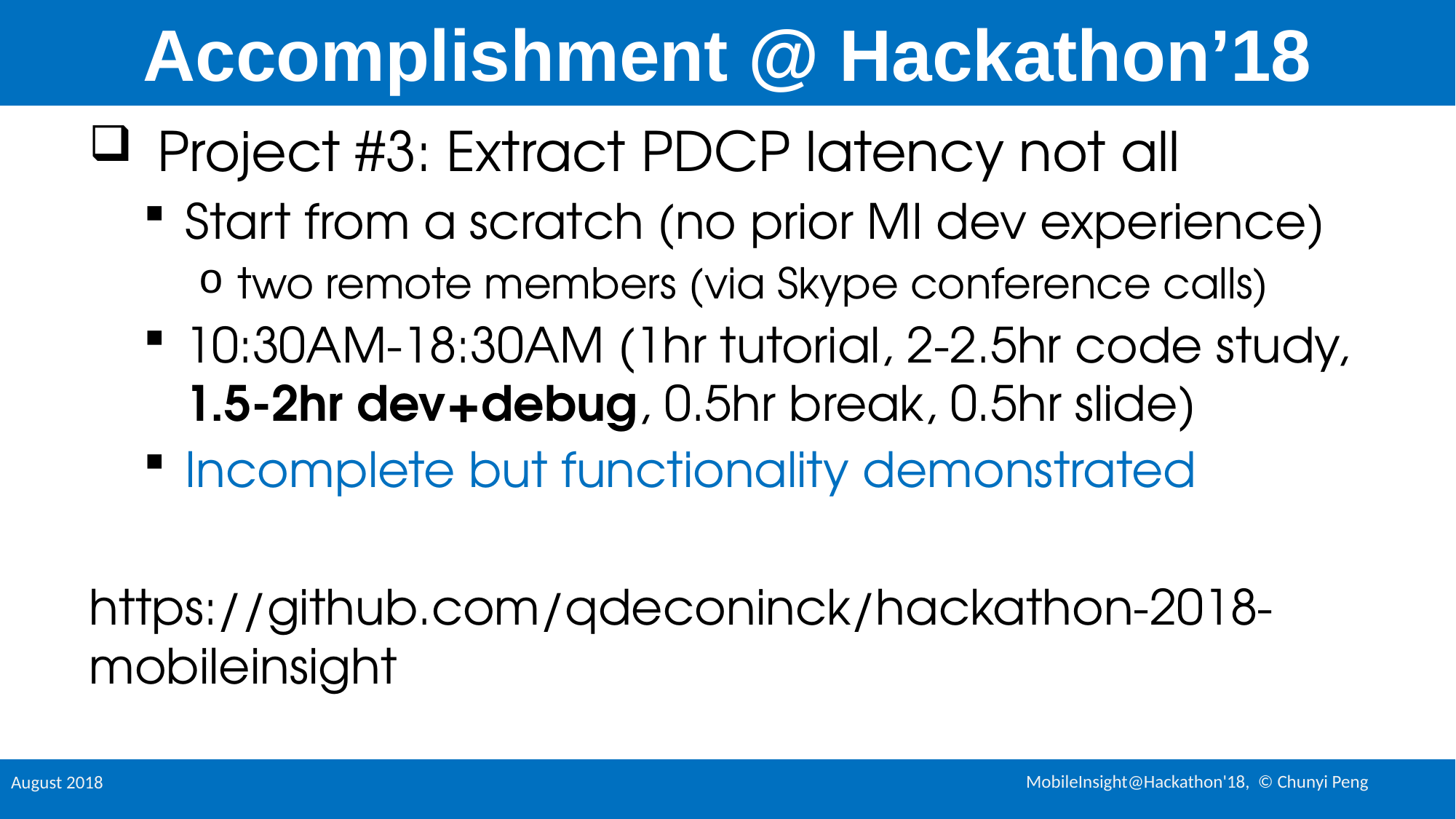

# Accomplishment @ Hackathon’18
Project #3: Extract PDCP latency not all
Start from a scratch (no prior MI dev experience)
 two remote members (via Skype conference calls)
10:30AM-18:30AM (1hr tutorial, 2-2.5hr code study, 1.5-2hr dev+debug, 0.5hr break, 0.5hr slide)
Incomplete but functionality demonstrated

https://github.com/qdeconinck/hackathon-2018-mobileinsight
MobileInsight@Hackathon'18,  © Chunyi Peng
August 2018